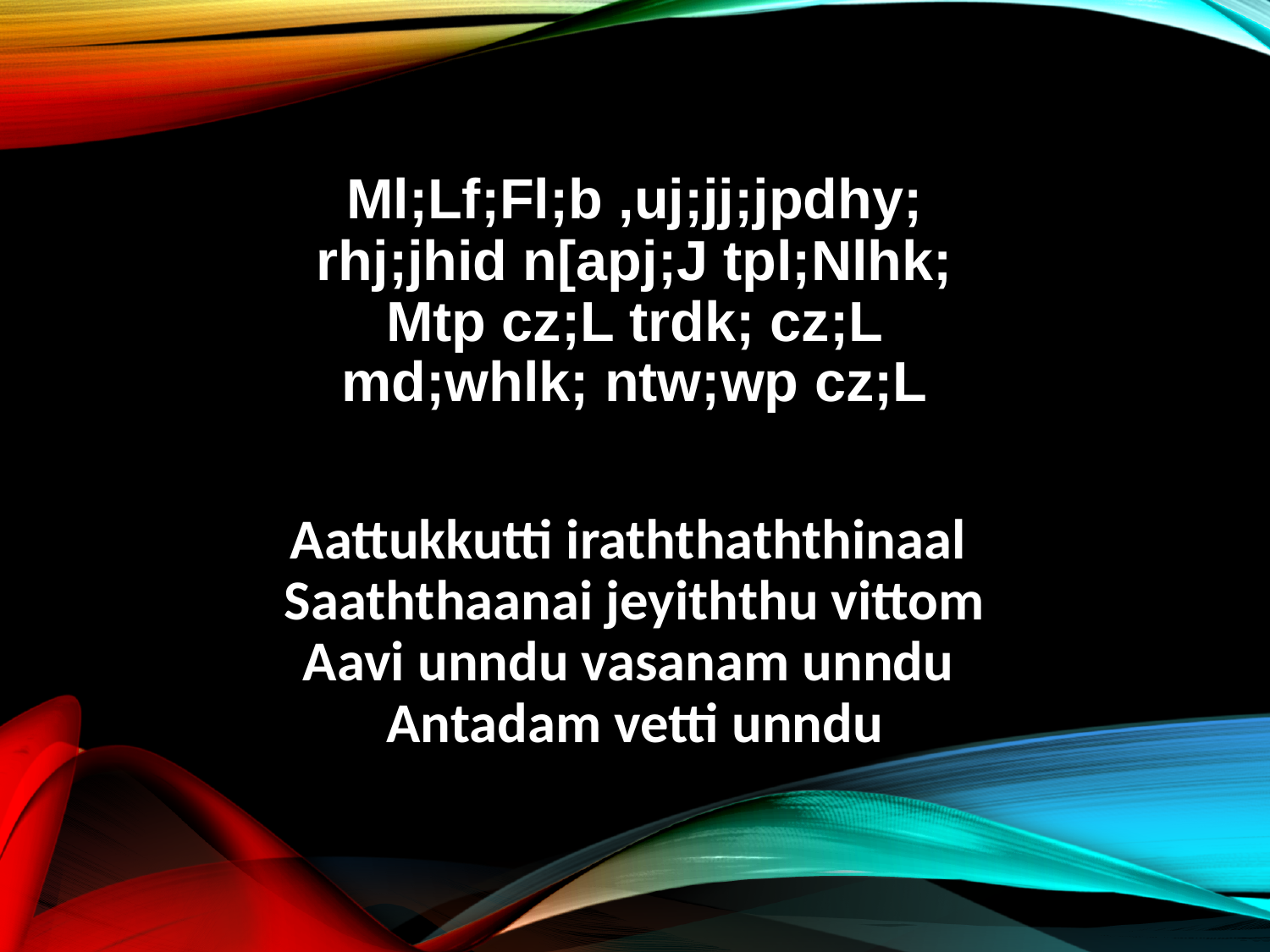

Ml;Lf;Fl;b ,uj;jj;jpdhy;
rhj;jhid n[apj;J tpl;Nlhk;
Mtp cz;L trdk; cz;L
md;whlk; ntw;wp cz;L

Aattukkutti iraththaththinaal
Saaththaanai jeyiththu vittom
Aavi unndu vasanam unndu
Antadam vetti unndu